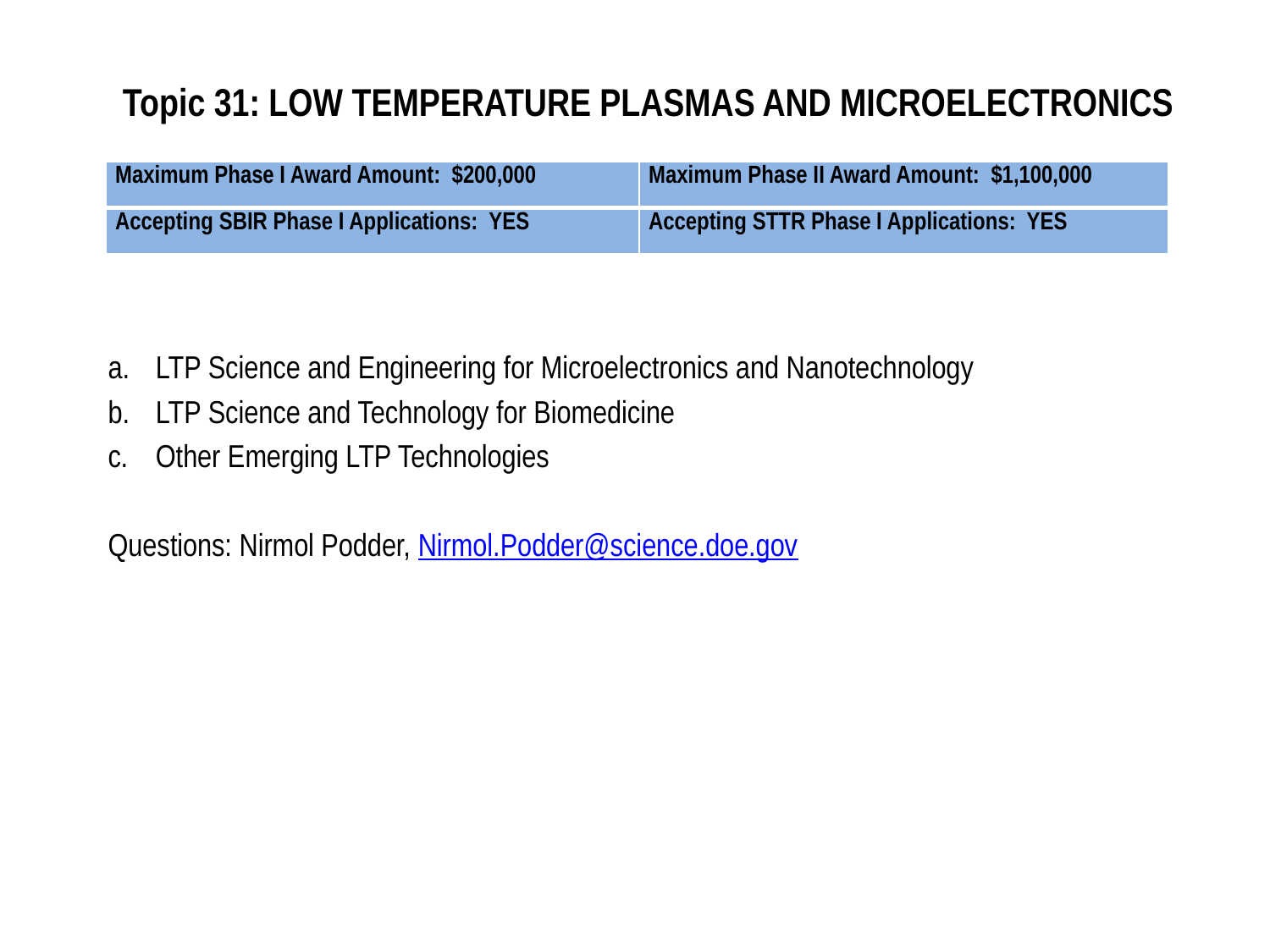

# Topic 31: LOW TEMPERATURE PLASMAS AND MICROELECTRONICS
| Maximum Phase I Award Amount: $200,000 | Maximum Phase II Award Amount: $1,100,000 |
| --- | --- |
| Accepting SBIR Phase I Applications: YES | Accepting STTR Phase I Applications: YES |

LTP Science and Engineering for Microelectronics and Nanotechnology
LTP Science and Technology for Biomedicine
Other Emerging LTP Technologies

Questions: Nirmol Podder, Nirmol.Podder@science.doe.gov